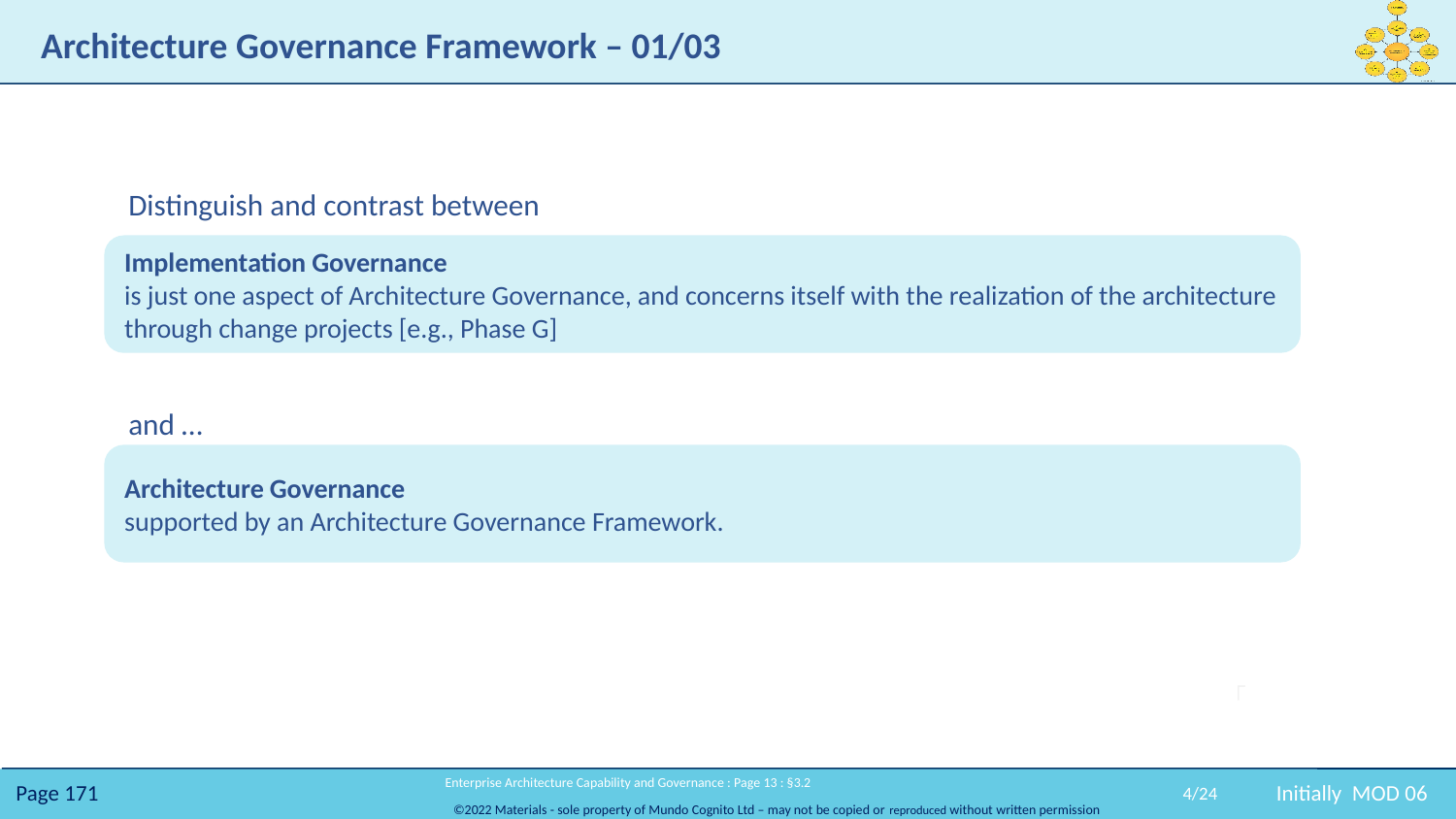

# Architecture Governance Framework – 01/03
Distinguish and contrast between
Implementation Governance
is just one aspect of Architecture Governance, and concerns itself with the realization of the architecture through change projects [e.g., Phase G]
and …
Architecture Governance
supported by an Architecture Governance Framework.
 Enterprise Architecture Capability and Governance : Page 13 : §3.2
4/24
Initially  MOD 06